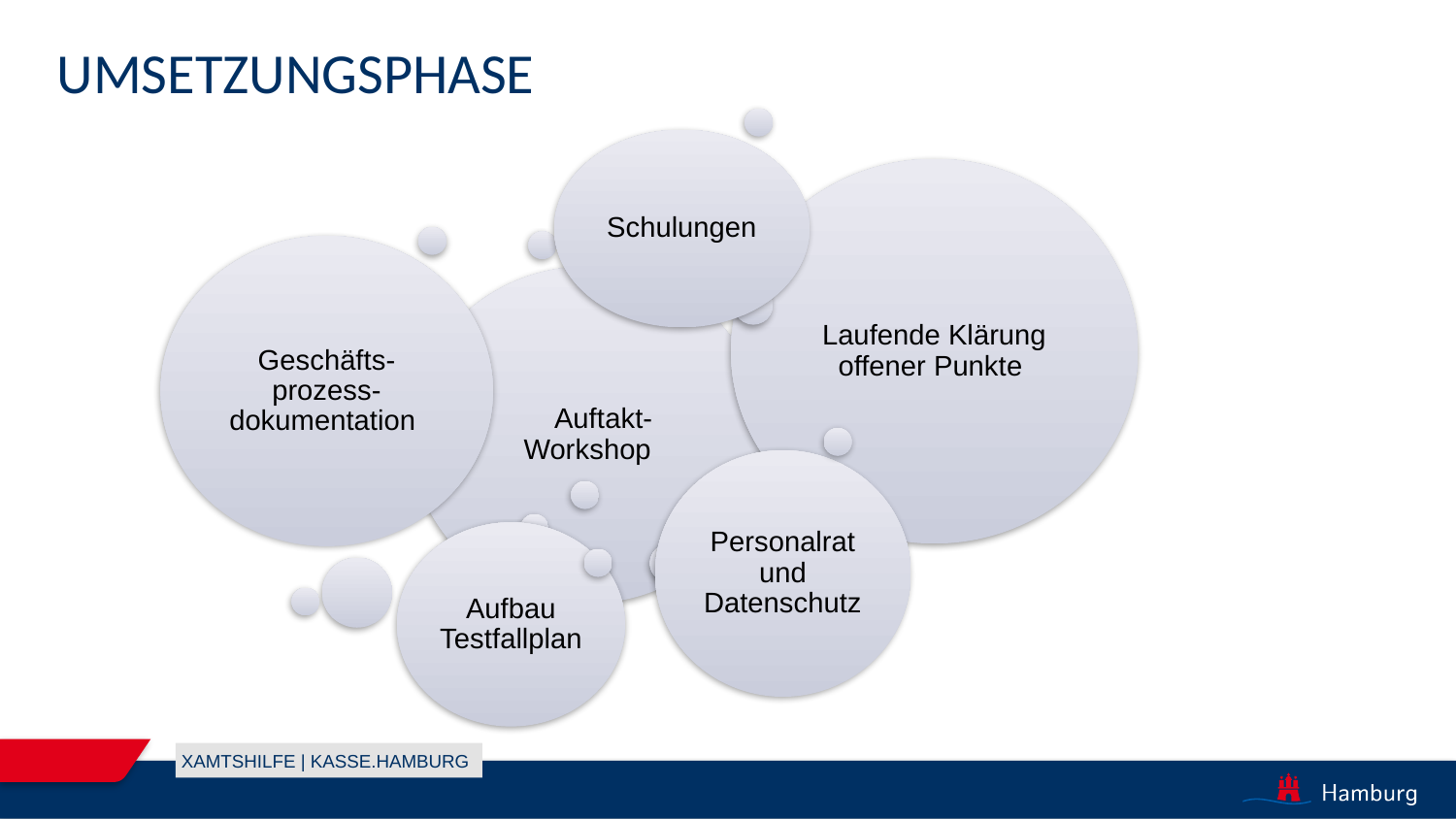

# Umsetzungsphase
    Auftakt-Workshop
Geschäfts-prozess-dokumentation
Laufende Klärung offener Punkte
Personalrat und Datenschutz
Aufbau Testfallplan
Schulungen

XAMTSHILFE | KASSE.HAMBURG